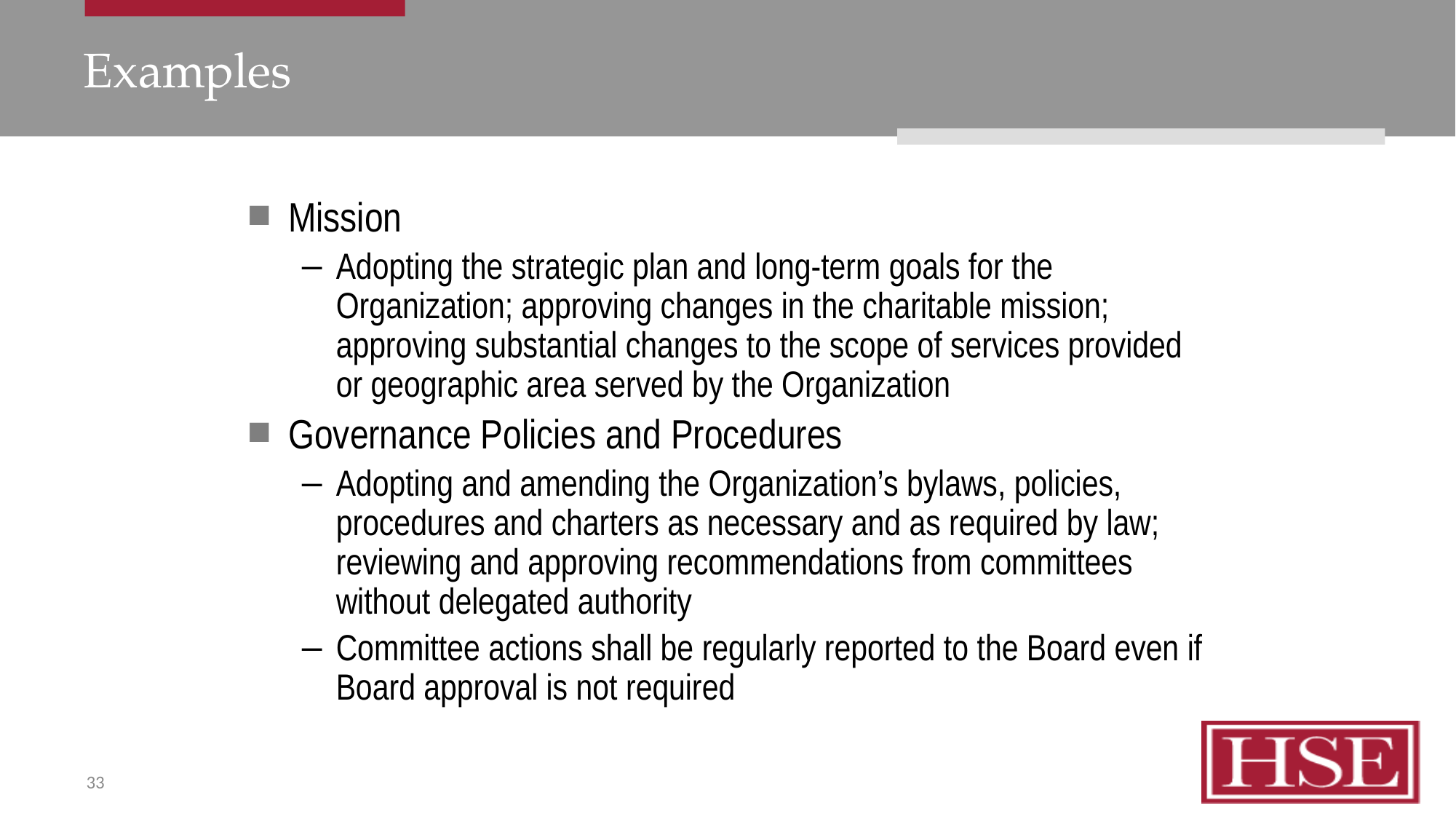

# Examples
Mission
Adopting the strategic plan and long-term goals for the Organization; approving changes in the charitable mission; approving substantial changes to the scope of services provided or geographic area served by the Organization
Governance Policies and Procedures
Adopting and amending the Organization’s bylaws, policies, procedures and charters as necessary and as required by law; reviewing and approving recommendations from committees without delegated authority
Committee actions shall be regularly reported to the Board even if Board approval is not required

33